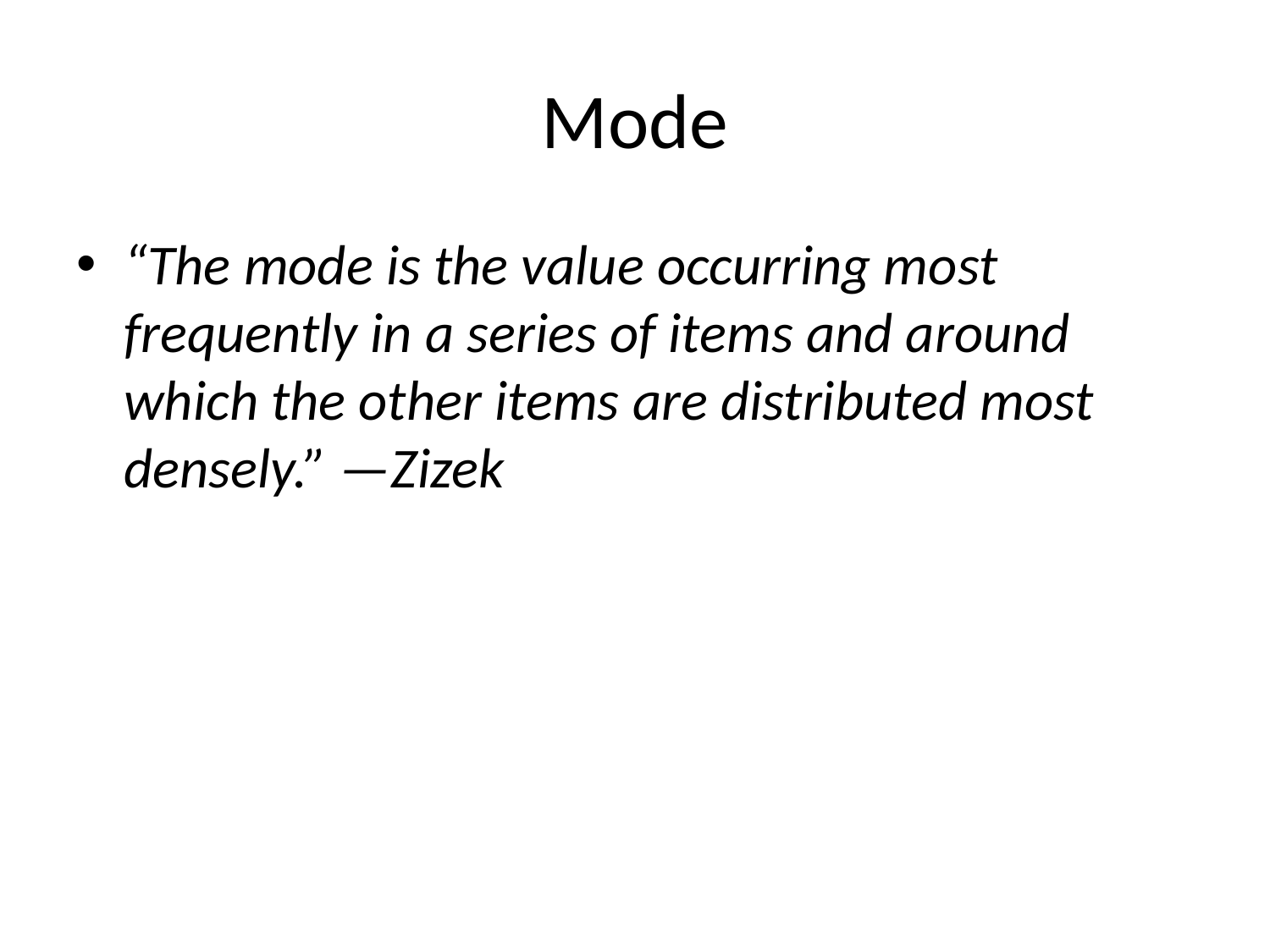

# Mode
“The mode is the value occurring most frequently in a series of items and around which the other items are distributed most densely.” —Zizek